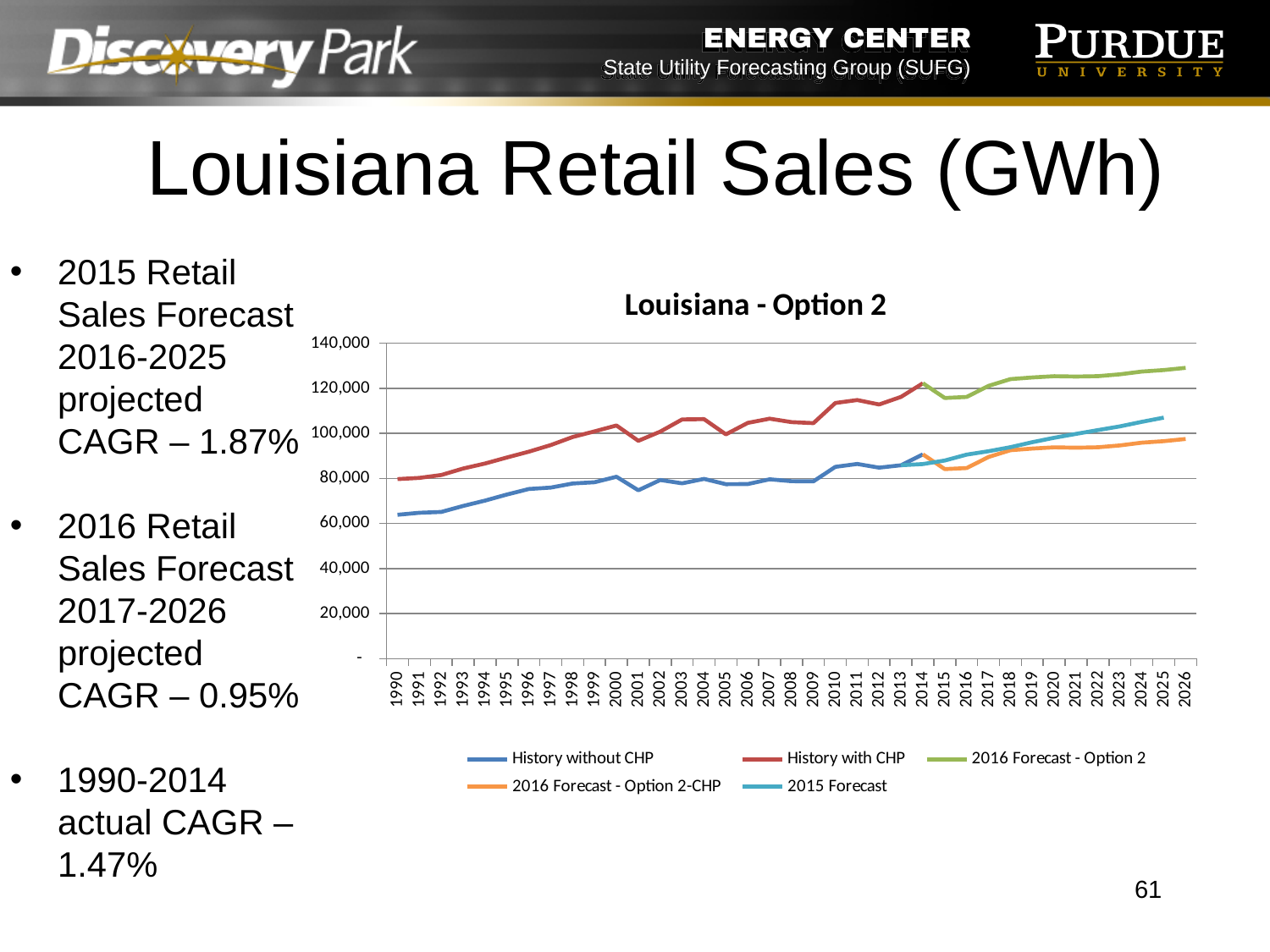

# Louisiana Retail Sales (GWh)
2015 Retail Sales Forecast 2016-2025 projected CAGR – 1.87%

2016 Retail Sales Forecast 2017-2026 projected CAGR – 0.95%

1990-2014 actual CAGR – 1.47%

### Chart: Louisiana - Option 2

| Category | History without CHP | History with CHP | 2016 Forecast - Option 2 | 2016 Forecast - Option 2-CHP | 2015 Forecast |
|---|---|---|---|---|---|
| 1990 | 63825.89 | 79653.89 | None | None | None |
| 1991 | 64704.299 | 80189.299 | None | None | None |
| 1992 | 65098.33 | 81475.33 | None | None | None |
| 1993 | 67755.825 | 84364.825 | None | None | None |
| 1994 | 70131.806 | 86572.806 | None | None | None |
| 1995 | 72827.19 | 89265.19 | None | None | None |
| 1996 | 75269.095 | 91822.095 | None | None | None |
| 1997 | 75885.666 | 94766.666 | None | None | None |
| 1998 | 77716.091 | 98329.091 | None | None | None |
| 1999 | 78266.678 | 100825.678 | None | None | None |
| 2000 | 80690.346 | 103442.346 | None | None | None |
| 2001 | 74692.751 | 96650.751 | None | None | None |
| 2002 | 79260.989 | 100718.989 | None | None | None |
| 2003 | 77769.322 | 106141.322 | None | None | None |
| 2004 | 79737.1119999999 | 106262.112 | None | None | None |
| 2005 | 77389.17 | 99499.17 | None | None | None |
| 2006 | 77467.748 | 104592.748 | None | None | None |
| 2007 | 79566.937 | 106471.937 | None | None | None |
| 2008 | 78725.774 | 104929.774 | None | None | None |
| 2009 | 78669.582 | 104489.582 | None | None | None |
| 2010 | 85079.692 | 113420.692 | None | None | None |
| 2011 | 86369.081 | 114741.081 | None | None | None |
| 2012 | 84730.743 | 112765.743 | None | None | None |
| 2013 | 85807.932 | 116133.932 | None | None | 85807.932 |
| 2014 | 90628.316 | 122185.316 | 122185.316 | 90628.316 | 86325.9551777953 |
| 2015 | None | None | 115647.617749393 | 84090.617749393 | 87904.7125359695 |
| 2016 | None | None | 116107.780039781 | 84550.780039781 | 90520.1970135692 |
| 2017 | None | None | 121028.414786693 | 89471.414786693 | 92021.2341344608 |
| 2018 | None | None | 124023.862229072 | 92466.862229072 | 93833.9272644958 |
| 2019 | None | None | 124750.583986953 | 93193.583986953 | 96031.0477416138 |
| 2020 | None | None | 125307.183644823 | 93750.183644823 | 98002.6048816768 |
| 2021 | None | None | 125148.49338996 | 93591.49338996 | 99732.18450516 |
| 2022 | None | None | 125338.005974512 | 93781.005974512 | 101410.961729301 |
| 2023 | None | None | 126149.00542077 | 94592.00542077 | 103042.481155425 |
| 2024 | None | None | 127375.640140026 | 95818.640140026 | 105061.131773338 |
| 2025 | None | None | 128039.028243633 | 96482.028243633 | 106923.203635855 |
| 2026 | None | None | 129008.052195973 | 97451.052195973 | None |
61